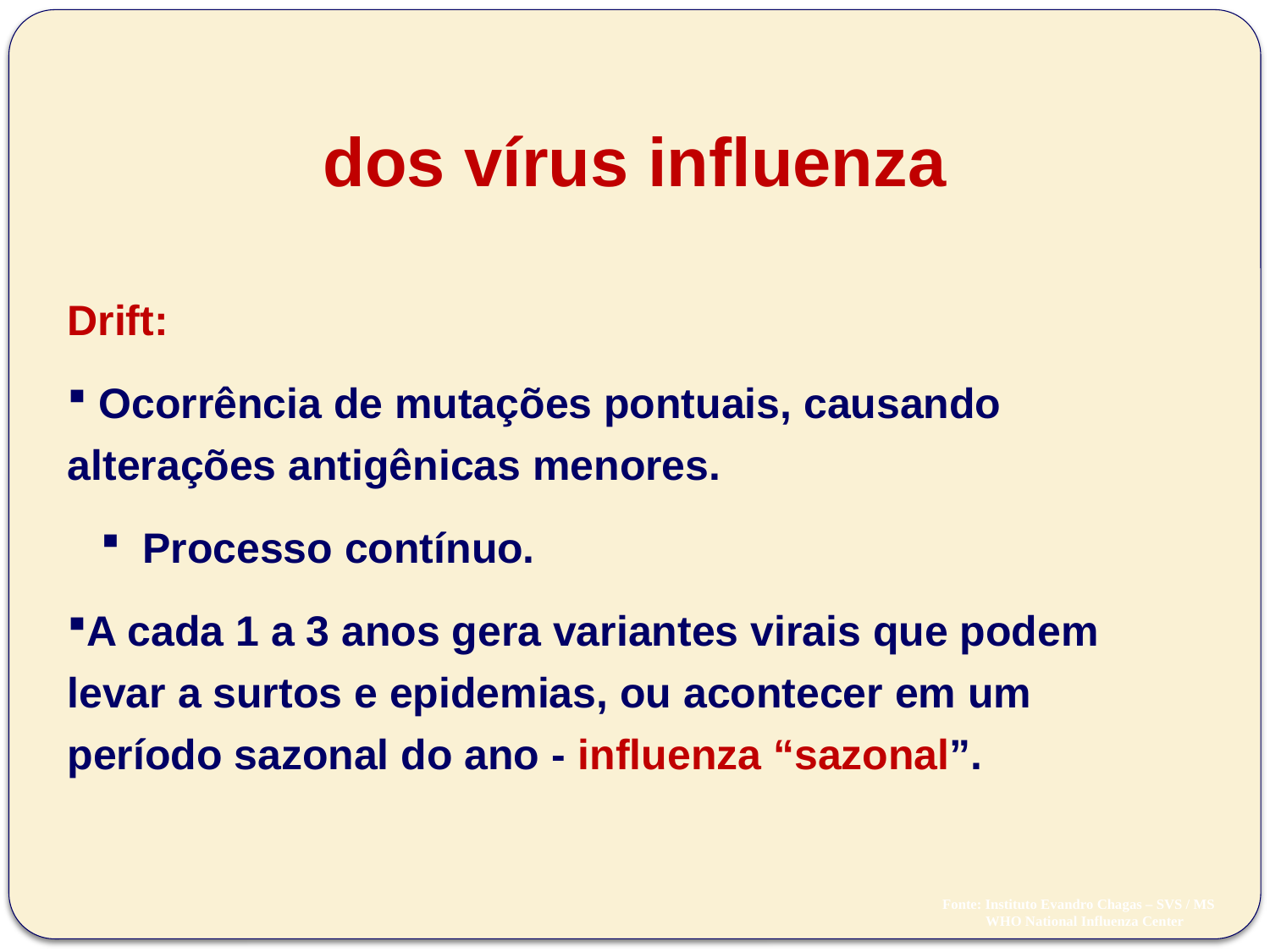

Mecanismos de variabilidade
dos vírus influenza
Drift:
 Ocorrência de mutações pontuais, causando alterações antigênicas menores.
 Processo contínuo.
A cada 1 a 3 anos gera variantes virais que podem levar a surtos e epidemias, ou acontecer em um período sazonal do ano - influenza “sazonal”.
Fonte: Instituto Evandro Chagas – SVS / MS
            WHO National Influenza Center